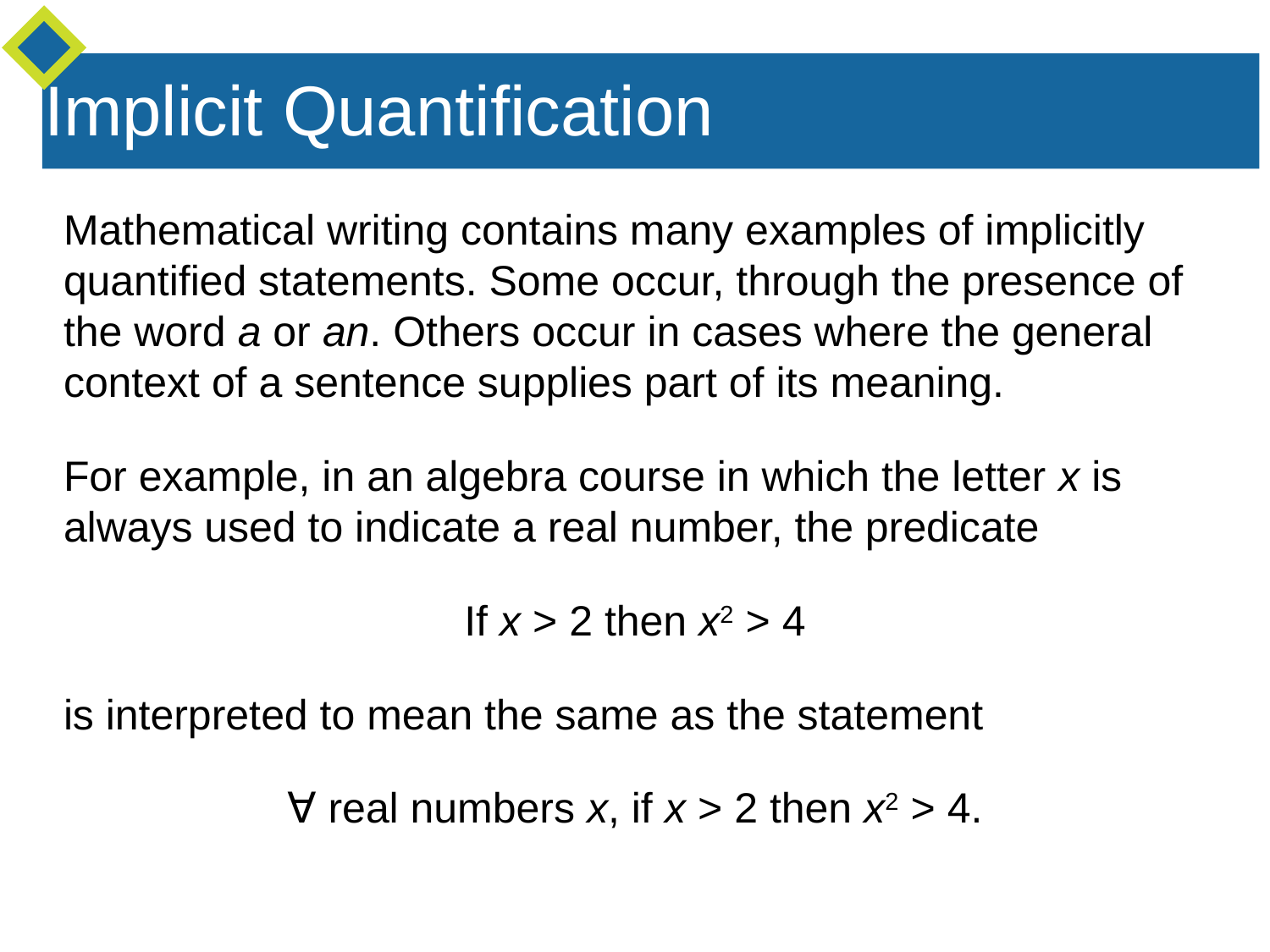

Implicit Quantification
Mathematical writing contains many examples of implicitly quantified statements. Some occur, through the presence of the word a or an. Others occur in cases where the general context of a sentence supplies part of its meaning.

For example, in an algebra course in which the letter x is always used to indicate a real number, the predicate

If x > 2 then x2 > 4

is interpreted to mean the same as the statement

∀ real numbers x, if x > 2 then x2 > 4.